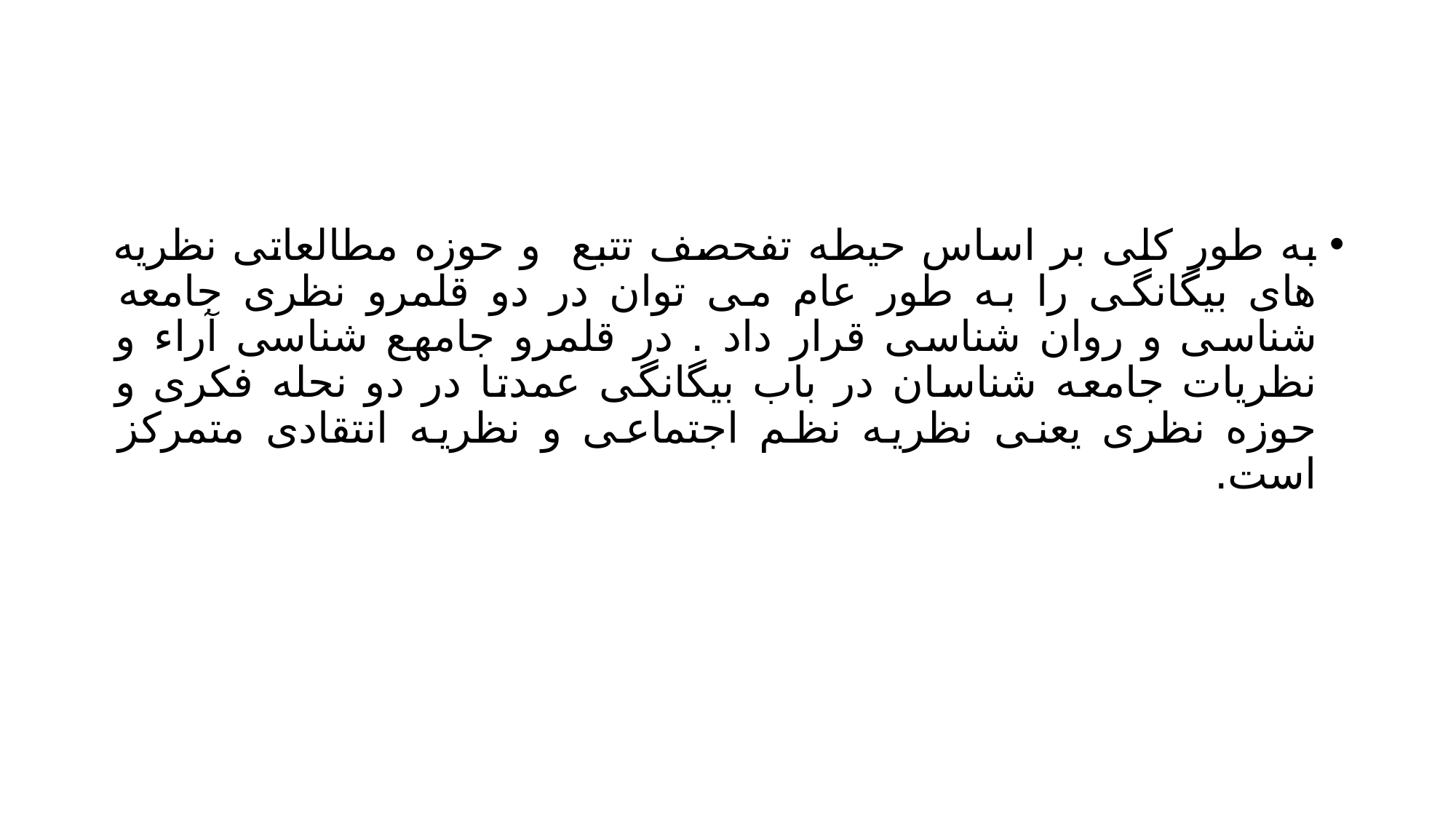

#
به طور کلی بر اساس حیطه تفحصف تتبع  و حوزه مطالعاتی نظریه های بیگانگی را به طور عام می توان در دو قلمرو نظری جامعه شناسی و روان شناسی قرار داد . در قلمرو جامهع شناسی آراء و نظریات جامعه شناسان در باب بیگانگی عمدتا در دو نحله فکری و حوزه نظری یعنی نظریه نظم اجتماعی و نظریه انتقادی متمرکز است.